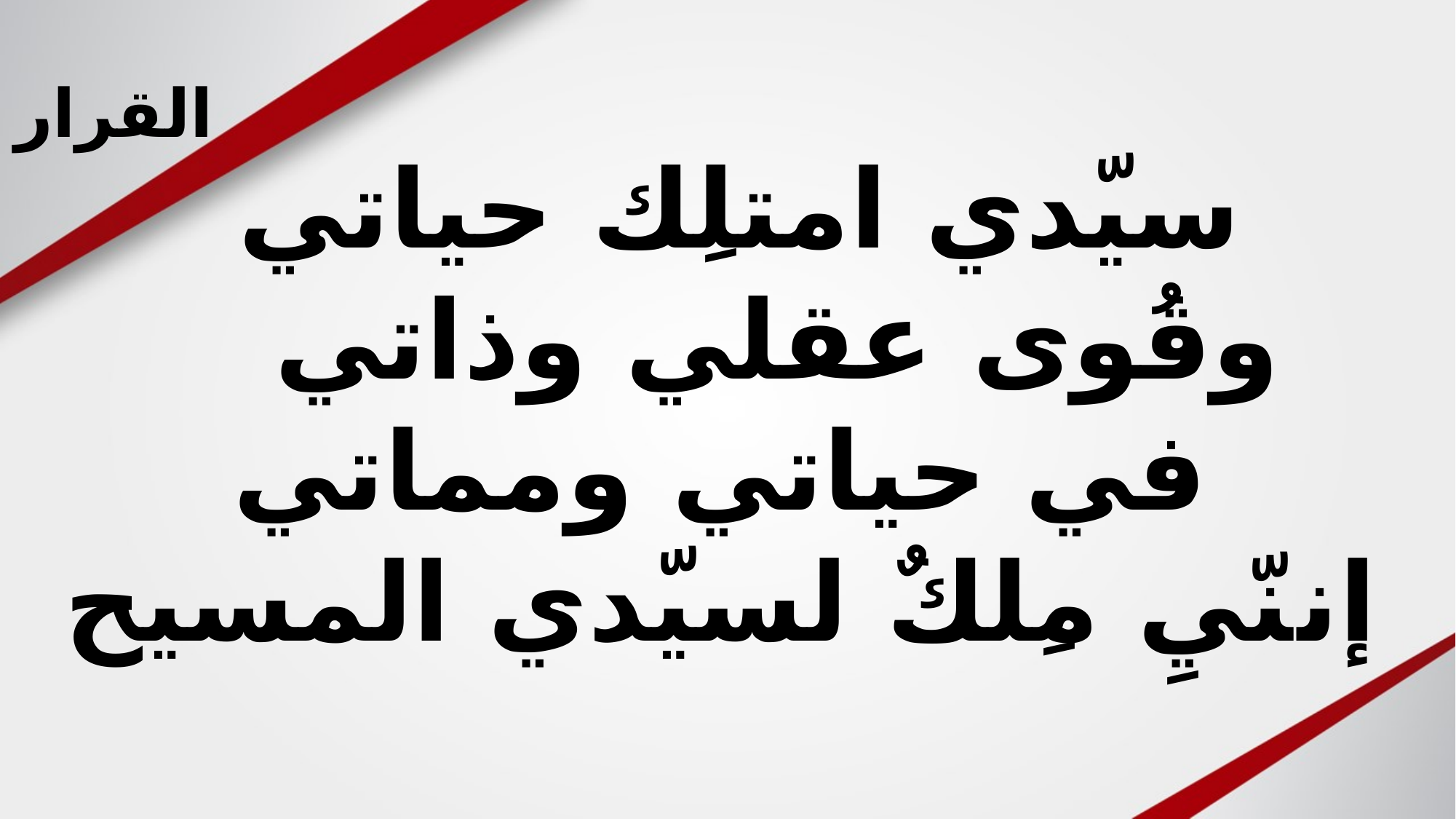

القرار
سيّدي امتلِك حياتي
وقُوى عقلي وذاتي
 في حياتي ومماتي
إننّيِ مِلكٌ لسيّدي المسيح